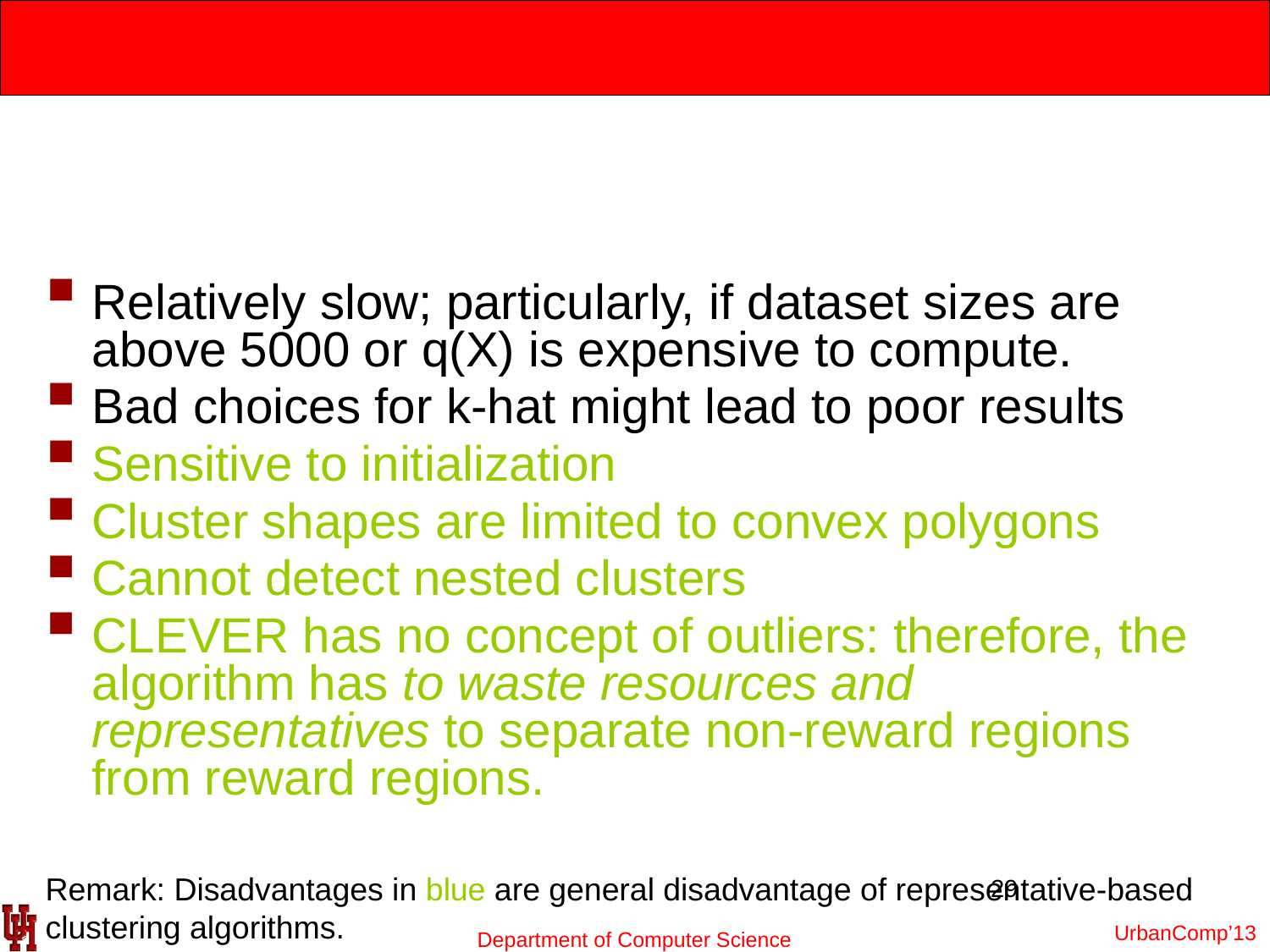

# Disadvantages and Problems with CLEVER
Relatively slow; particularly, if dataset sizes are above 5000 or q(X) is expensive to compute.
Bad choices for k-hat might lead to poor results
Sensitive to initialization
Cluster shapes are limited to convex polygons
Cannot detect nested clusters
CLEVER has no concept of outliers: therefore, the algorithm has to waste resources and representatives to separate non-reward regions from reward regions.

Remark: Disadvantages in blue are general disadvantage of representative-based
clustering algorithms.
29